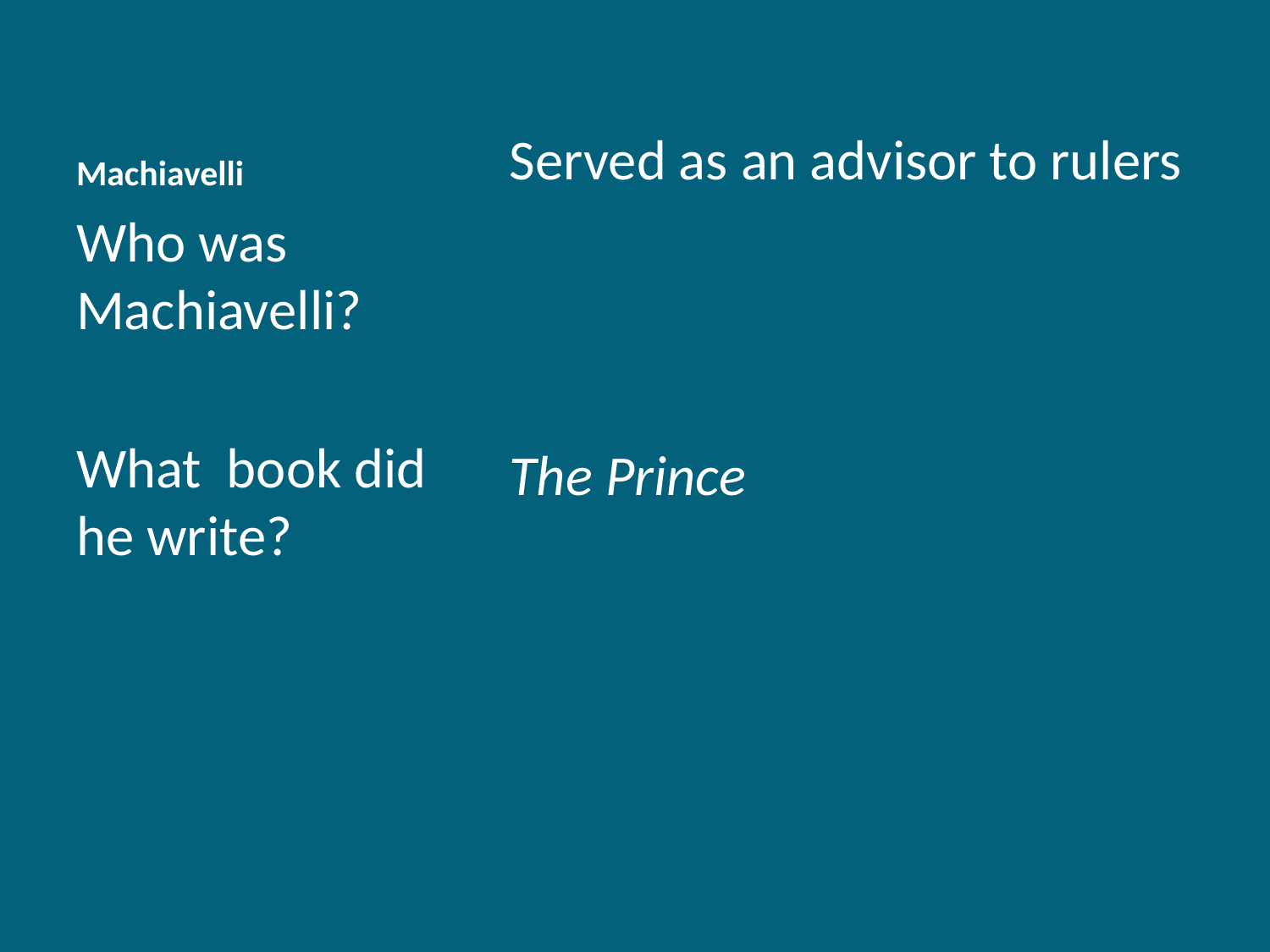

# Machiavelli

Served as an advisor to rulers

The Prince

Who was Machiavelli?

What  book did he write?